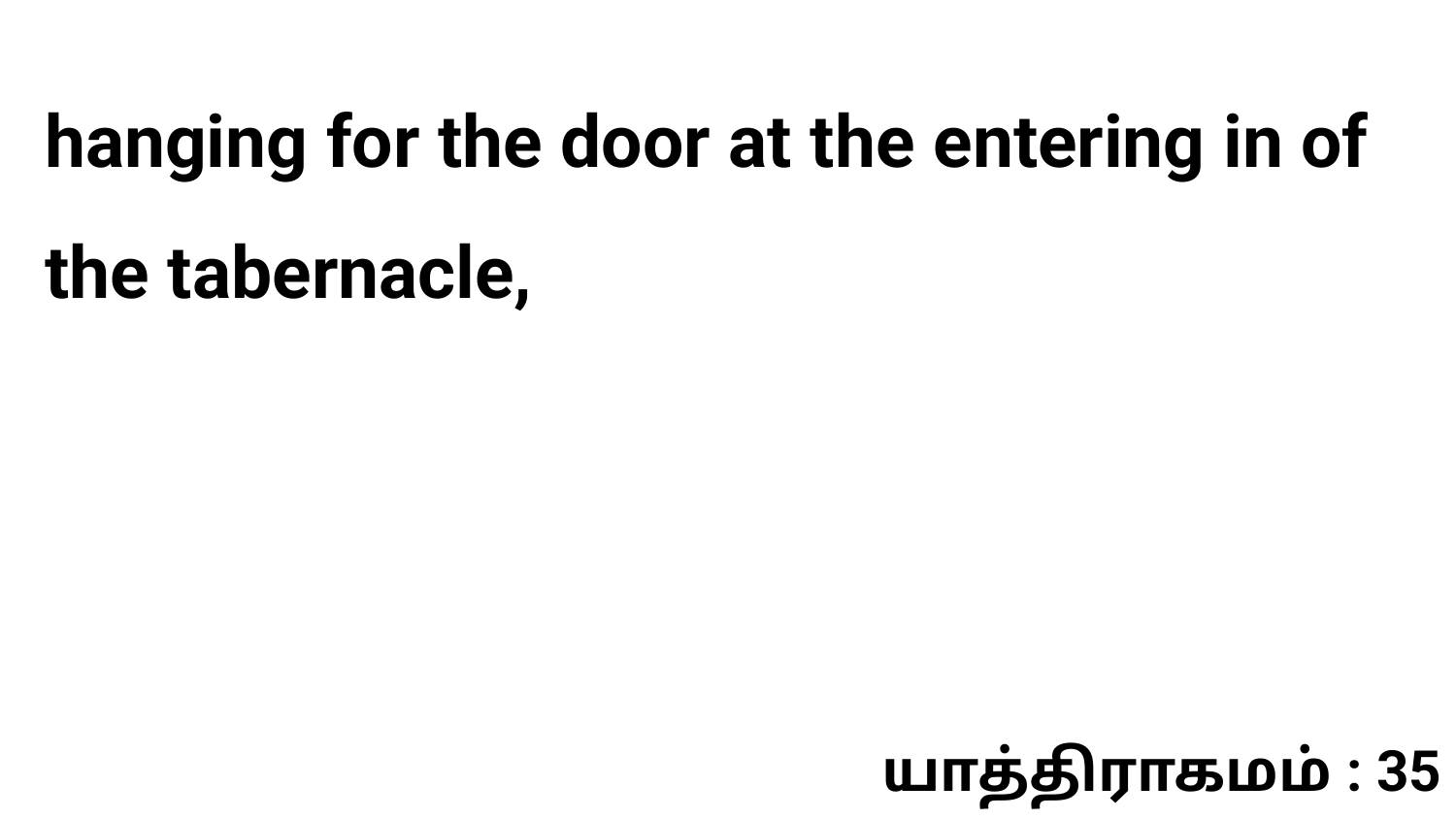

hanging for the door at the entering in of the tabernacle,
யாத்திராகமம் : 35